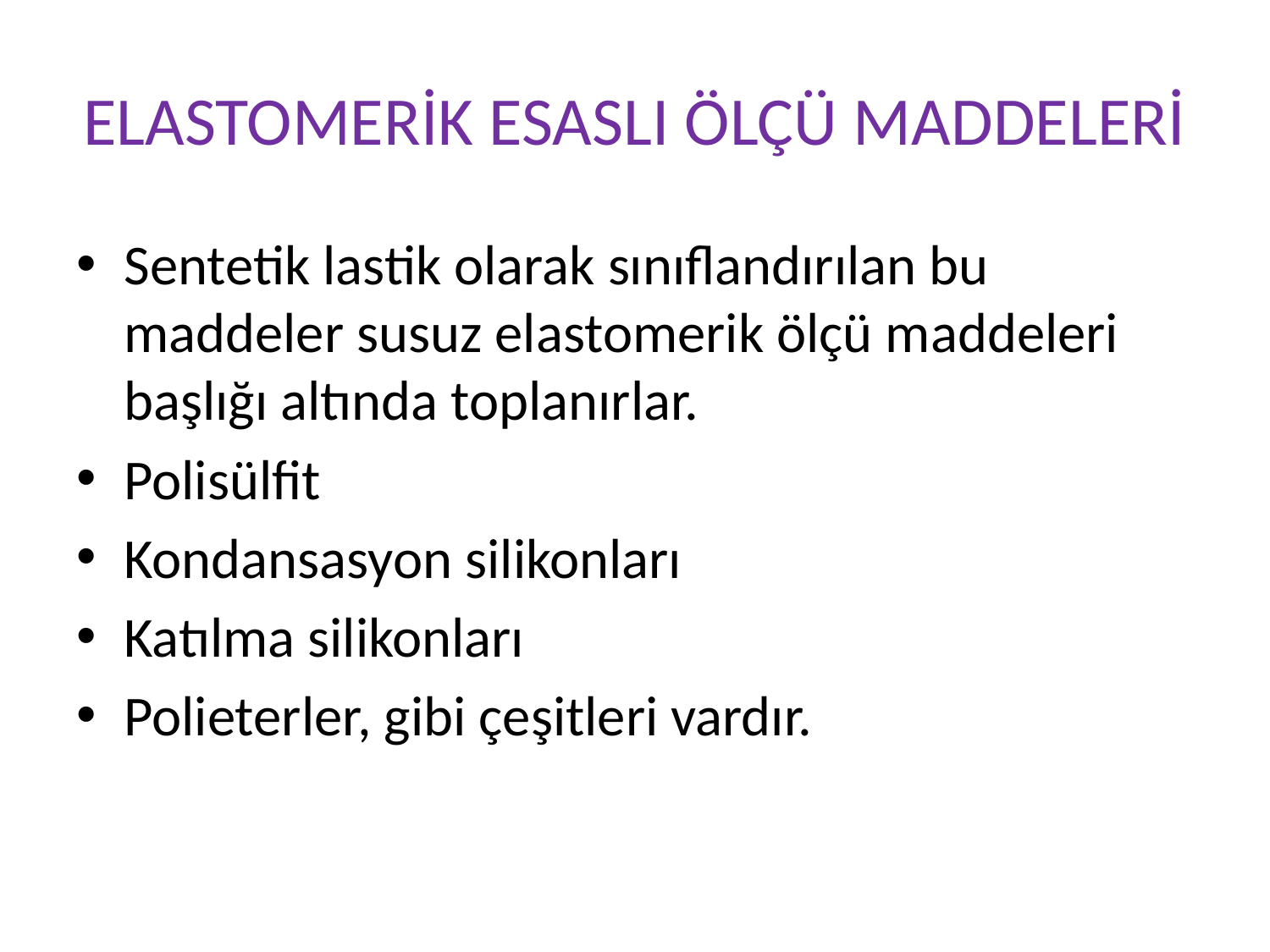

# ELASTOMERİK ESASLI ÖLÇÜ MADDELERİ
Sentetik lastik olarak sınıflandırılan bu maddeler susuz elastomerik ölçü maddeleri başlığı altında toplanırlar.
Polisülfit
Kondansasyon silikonları
Katılma silikonları
Polieterler, gibi çeşitleri vardır.